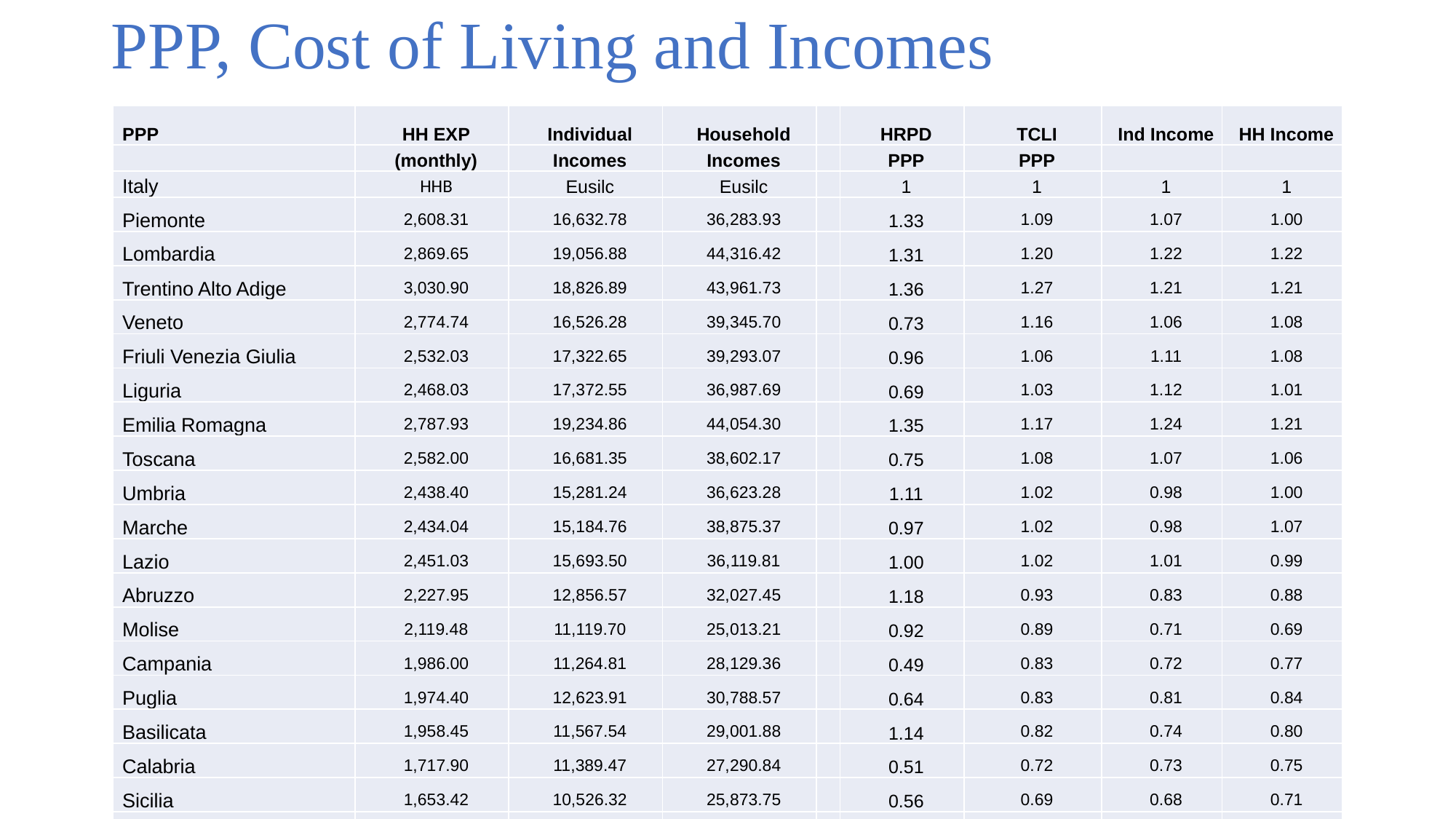

# PPP, Cost of Living and Incomes
| PPP | HH EXP | Individual | Household |  | HRPD | TCLI | Ind Income | HH Income |
| --- | --- | --- | --- | --- | --- | --- | --- | --- |
|  | (monthly) | Incomes | Incomes |  | PPP | PPP |  |  |
| Italy | HHB | Eusilc | Eusilc |  | 1 | 1 | 1 | 1 |
| Piemonte | 2,608.31 | 16,632.78 | 36,283.93 |  | 1.33 | 1.09 | 1.07 | 1.00 |
| Lombardia | 2,869.65 | 19,056.88 | 44,316.42 |  | 1.31 | 1.20 | 1.22 | 1.22 |
| Trentino Alto Adige | 3,030.90 | 18,826.89 | 43,961.73 |  | 1.36 | 1.27 | 1.21 | 1.21 |
| Veneto | 2,774.74 | 16,526.28 | 39,345.70 |  | 0.73 | 1.16 | 1.06 | 1.08 |
| Friuli Venezia Giulia | 2,532.03 | 17,322.65 | 39,293.07 |  | 0.96 | 1.06 | 1.11 | 1.08 |
| Liguria | 2,468.03 | 17,372.55 | 36,987.69 |  | 0.69 | 1.03 | 1.12 | 1.01 |
| Emilia Romagna | 2,787.93 | 19,234.86 | 44,054.30 |  | 1.35 | 1.17 | 1.24 | 1.21 |
| Toscana | 2,582.00 | 16,681.35 | 38,602.17 |  | 0.75 | 1.08 | 1.07 | 1.06 |
| Umbria | 2,438.40 | 15,281.24 | 36,623.28 |  | 1.11 | 1.02 | 0.98 | 1.00 |
| Marche | 2,434.04 | 15,184.76 | 38,875.37 |  | 0.97 | 1.02 | 0.98 | 1.07 |
| Lazio | 2,451.03 | 15,693.50 | 36,119.81 |  | 1.00 | 1.02 | 1.01 | 0.99 |
| Abruzzo | 2,227.95 | 12,856.57 | 32,027.45 |  | 1.18 | 0.93 | 0.83 | 0.88 |
| Molise | 2,119.48 | 11,119.70 | 25,013.21 |  | 0.92 | 0.89 | 0.71 | 0.69 |
| Campania | 1,986.00 | 11,264.81 | 28,129.36 |  | 0.49 | 0.83 | 0.72 | 0.77 |
| Puglia | 1,974.40 | 12,623.91 | 30,788.57 |  | 0.64 | 0.83 | 0.81 | 0.84 |
| Basilicata | 1,958.45 | 11,567.54 | 29,001.88 |  | 1.14 | 0.82 | 0.74 | 0.80 |
| Calabria | 1,717.90 | 11,389.47 | 27,290.84 |  | 0.51 | 0.72 | 0.73 | 0.75 |
| Sicilia | 1,653.42 | 10,526.32 | 25,873.75 |  | 0.56 | 0.69 | 0.68 | 0.71 |
| Sardegna | 1,908.19 | 12,170.96 | 30,296.46 |  | 0.42 | 0.80 | 0.78 | 0.83 |